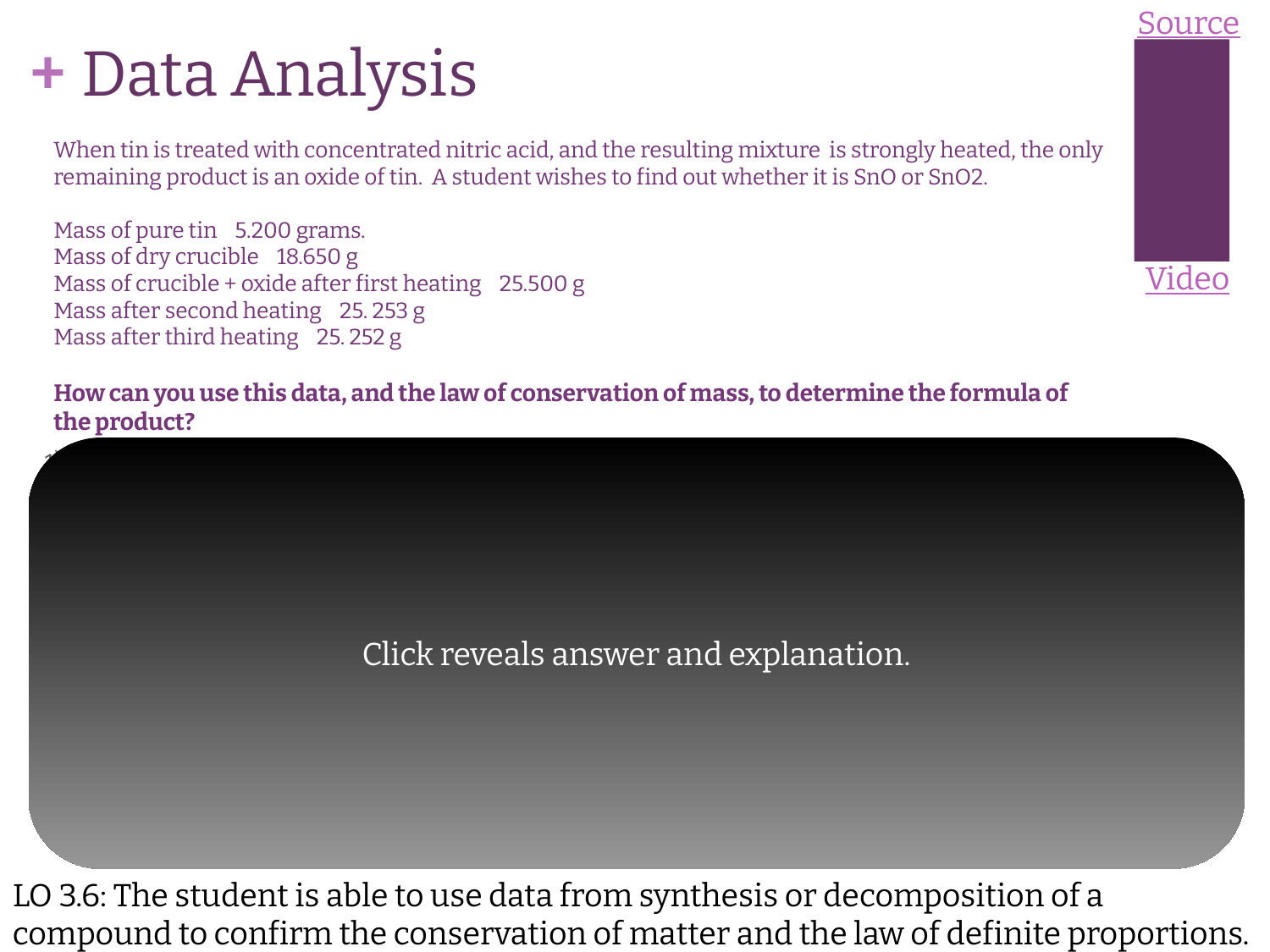

Source
# Data Analysis
When tin is treated with concentrated nitric acid, and the resulting mixture  is strongly heated, the only
remaining product is an oxide of tin.  A student wishes to find out whether it is SnO or SnO2.
Mass of pure tin    5.200 grams.
Mass of dry crucible    18.650 g
Mass of crucible + oxide after first heating    25.500 g
Mass after second heating    25. 253 g
Mass after third heating    25. 252 g

How can you use this data, and the law of conservation of mass, to determine the formula of the product?
Video
1)  Determine the number of moles of tin.  5.200/118.7 = 0.0438 moles. Sn

2) Subtract the mass of the crucible from the mass after the third heating.  25.252-18.650 = 6.602 g  SnOx

3) Subtract the mass of tin from the mass of oxide to get the mass of oxygen.     6.602-5.200 = 1.402 grams of oxygen.

4) Calculate the moles of oxygen atoms, and divide by the moles of tin atoms to get the formula ratio.

1.402 g/16.00 g/mol of atoms  =  0.0876 moles.    0.0876/0.0438  =  2.00

 The formula must be SnO2.

Click reveals answer and explanation.
LO 3.6: The student is able to use data from synthesis or decomposition of a compound to confirm the conservation of matter and the law of definite proportions.